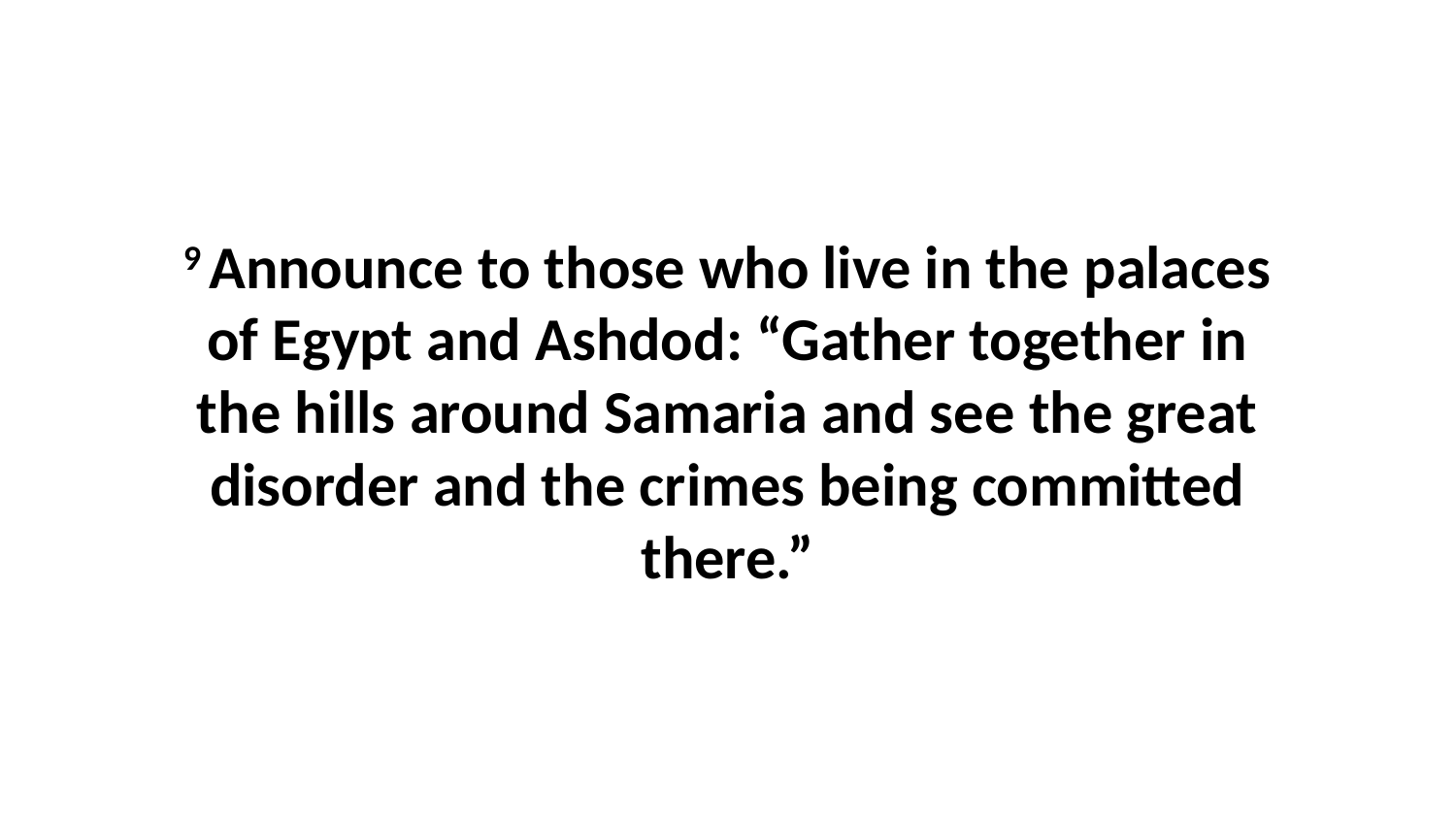

9 Announce to those who live in the palaces of Egypt and Ashdod: “Gather together in the hills around Samaria and see the great disorder and the crimes being committed there.”